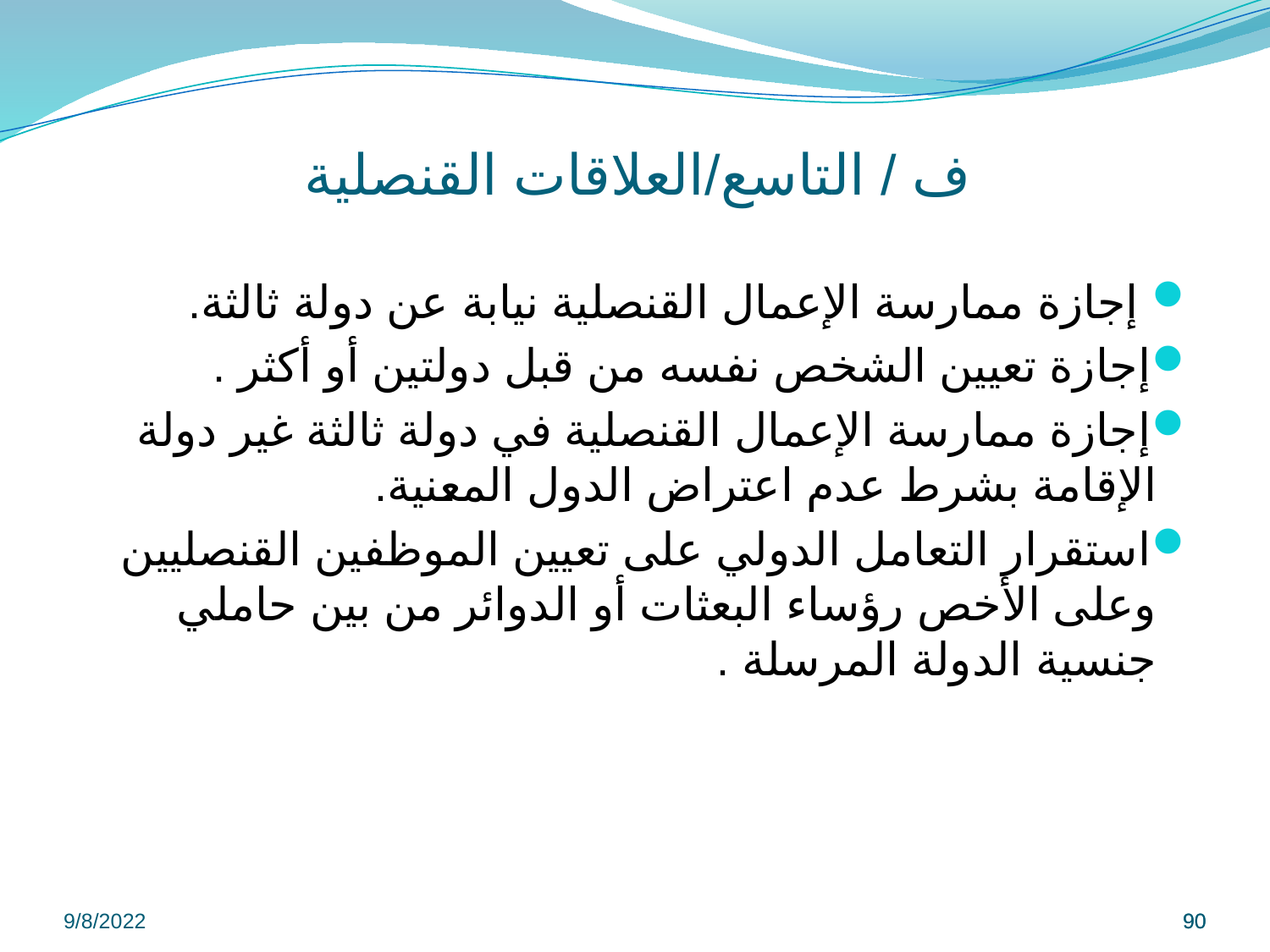

# ف / التاسع/العلاقات القنصلية
 إجازة ممارسة الإعمال القنصلية نيابة عن دولة ثالثة.
إجازة تعيين الشخص نفسه من قبل دولتين أو أكثر .
إجازة ممارسة الإعمال القنصلية في دولة ثالثة غير دولة الإقامة بشرط عدم اعتراض الدول المعنية.
استقرار التعامل الدولي على تعيين الموظفين القنصليين وعلى الأخص رؤساء البعثات أو الدوائر من بين حاملي جنسية الدولة المرسلة .

9/8/2022
90
90